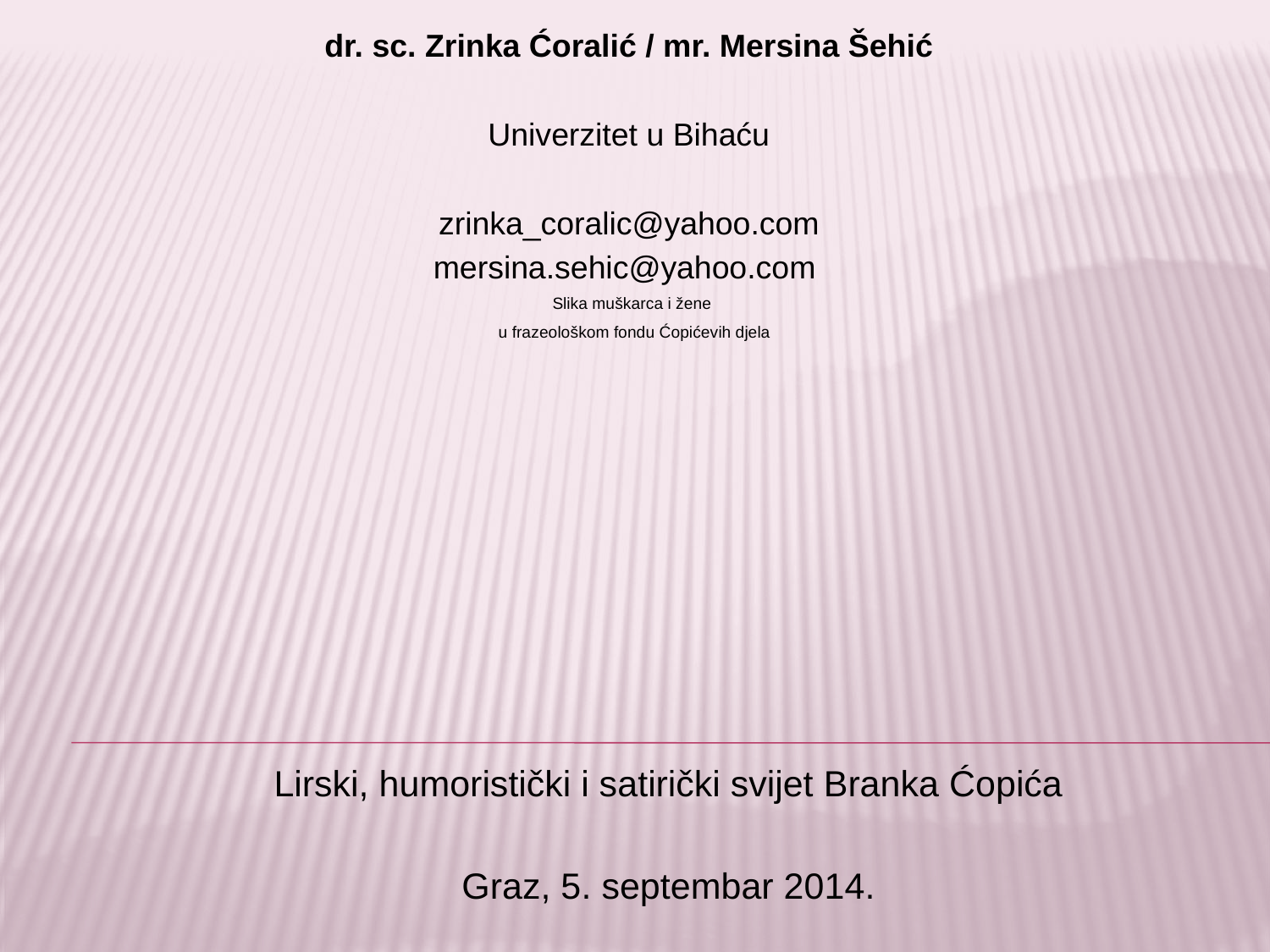

dr. sc. Zrinka Ćoralić / mr. Mersina Šehić

Univerzitet u Bihaću

zrinka_coralic@yahoo.com
mersina.sehic@yahoo.com
# Slika muškarca i žene u frazeološkom fondu Ćopićevih djela
Lirski, humoristički i satirički svijet Branka Ćopića

Graz, 5. septembar 2014.